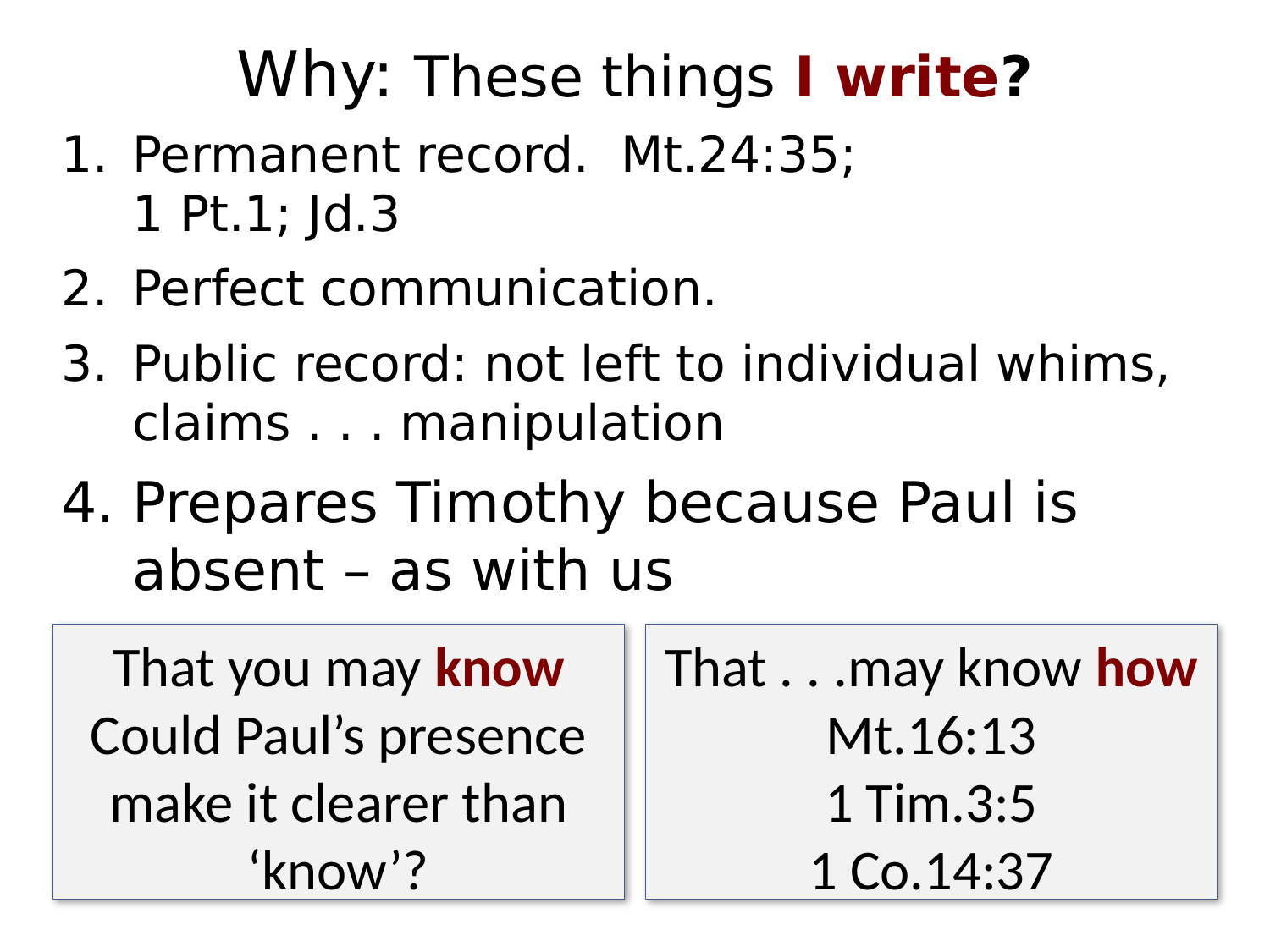

# Why: These things I write?
Permanent record.  Mt.24:35;
1 Pt.1; Jd.3
Perfect communication.
Public record: not left to individual whims, claims . . . manipulation
Prepares Timothy because Paul is absent – as with us

That you may know
Could Paul’s presence make it clearer than ‘know’?
That . . .may know how
Mt.16:13
1 Tim.3:5
1 Co.14:37